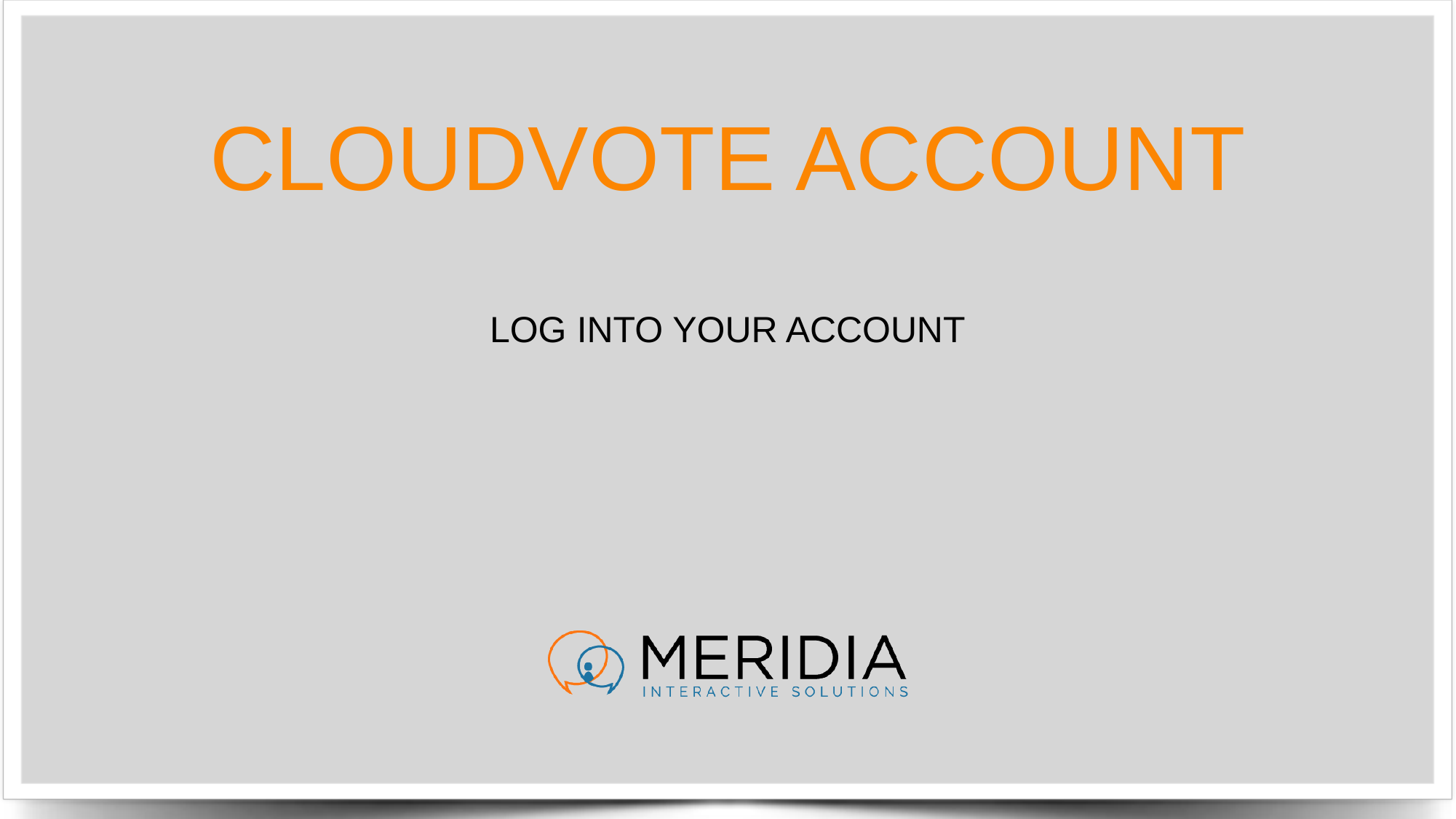

# CloudVOTE Account
Log Into Your Account